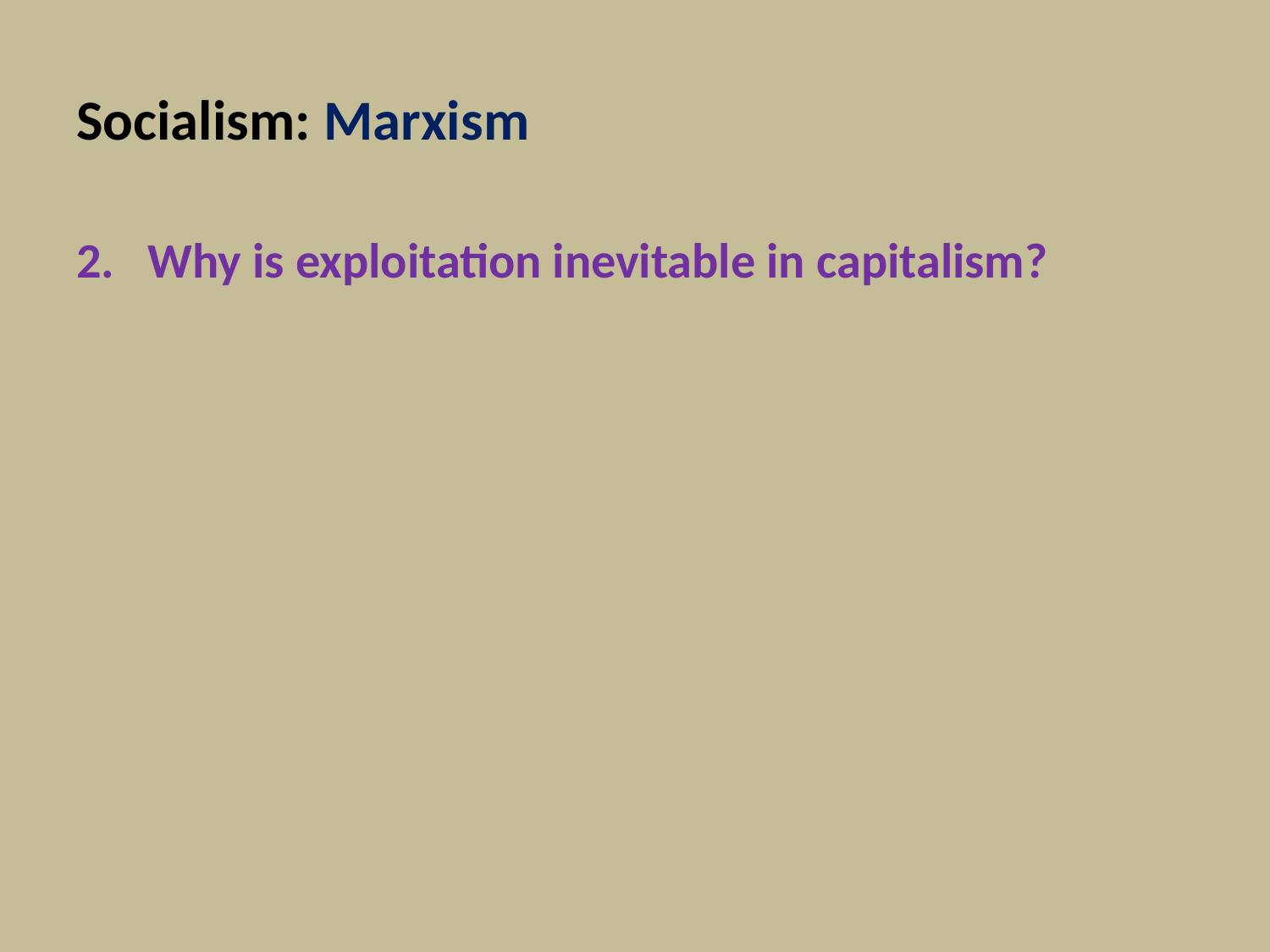

# Socialism: Marxism
2.   Why is exploitation inevitable in capitalism?